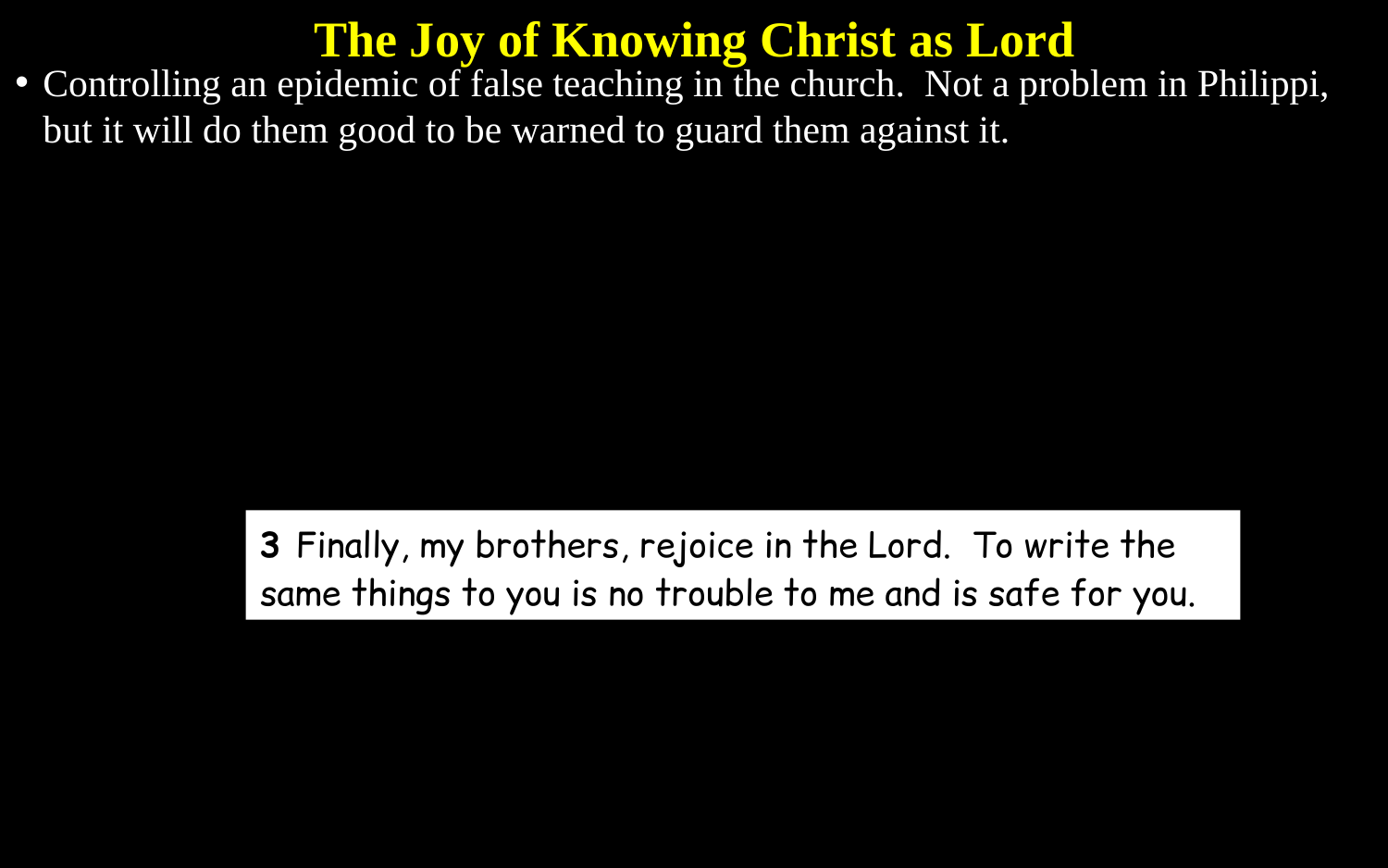

The Joy of Knowing Christ as Lord
Controlling an epidemic of false teaching in the church.  Not a problem in Philippi, but it will do them good to be warned to guard them against it.
3 Finally, my brothers, rejoice in the Lord.  To write the same things to you is no trouble to me and is safe for you.